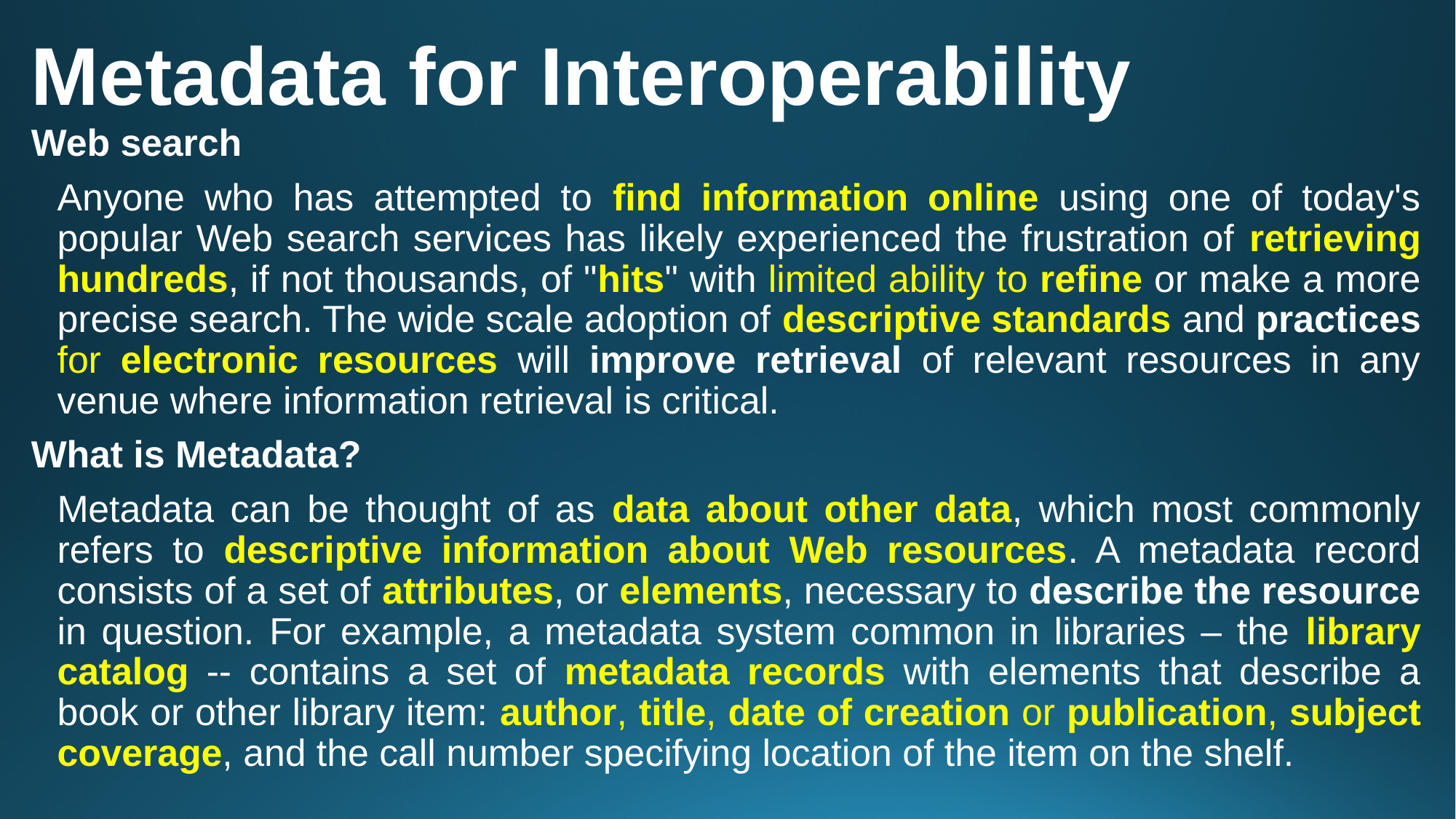

# Metadata for Interoperability
Web search
Anyone who has attempted to find information online using one of today's popular Web search services has likely experienced the frustration of retrieving hundreds, if not thousands, of "hits" with limited ability to refine or make a more precise search. The wide scale adoption of descriptive standards and practices for electronic resources will improve retrieval of relevant resources in any venue where information retrieval is critical.
What is Metadata?
Metadata can be thought of as data about other data, which most commonly refers to descriptive information about Web resources. A metadata record consists of a set of attributes, or elements, necessary to describe the resource in question. For example, a metadata system common in libraries – the library catalog -- contains a set of metadata records with elements that describe a book or other library item: author, title, date of creation or publication, subject coverage, and the call number specifying location of the item on the shelf.